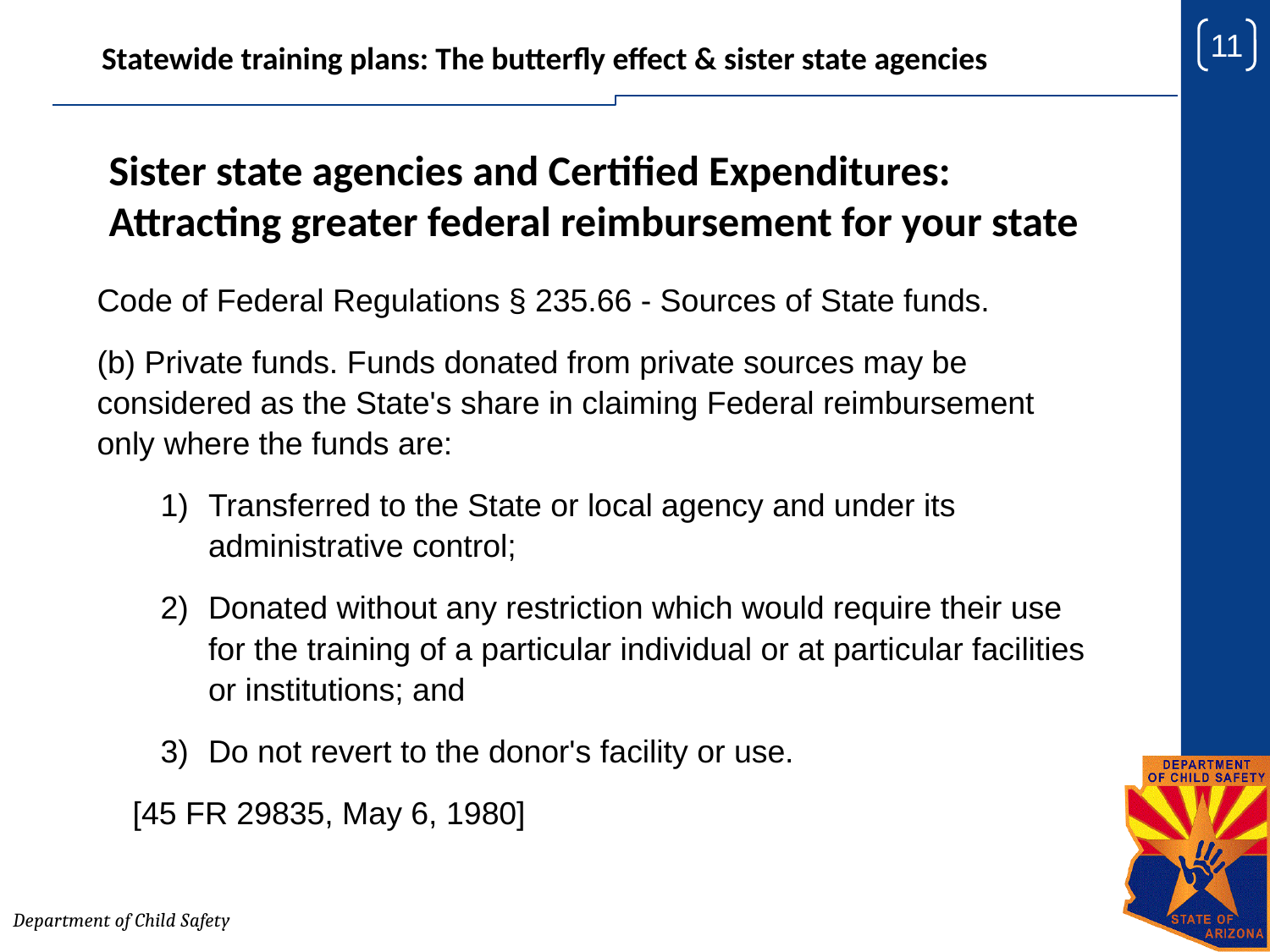

Statewide training plans: The butterfly effect & sister state agencies
Sister state agencies and Certified Expenditures: Attracting greater federal reimbursement for your state

Code of Federal Regulations § 235.66 - Sources of State funds.
(b) Private funds. Funds donated from private sources may be considered as the State's share in claiming Federal reimbursement only where the funds are:
Transferred to the State or local agency and under its administrative control;
Donated without any restriction which would require their use for the training of a particular individual or at particular facilities or institutions; and
Do not revert to the donor's facility or use.
    [45 FR 29835, May 6, 1980]